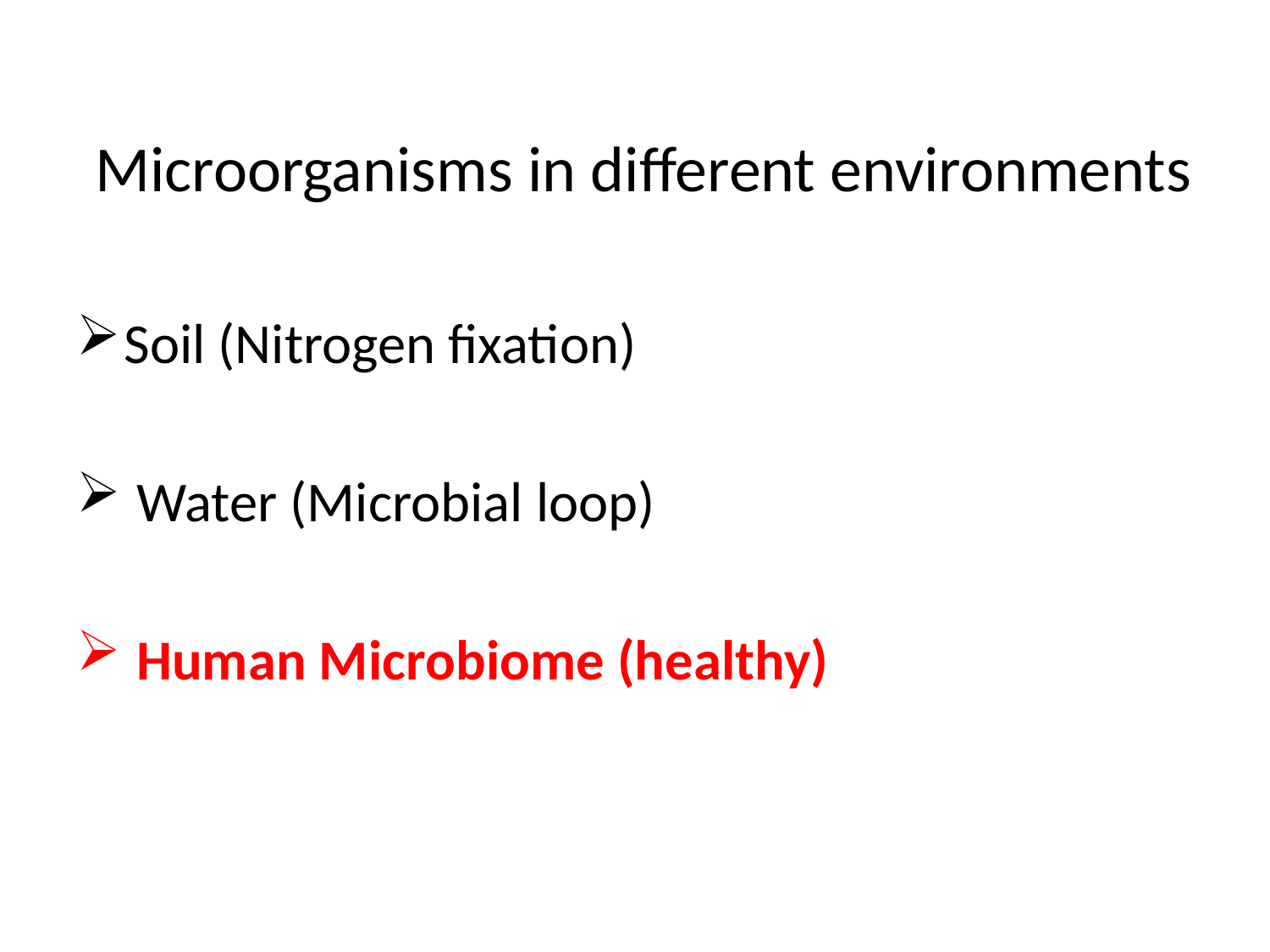

# Microorganisms in different environments

Soil (Nitrogen fixation)

 Water (Microbial loop)

 Human Microbiome (healthy)